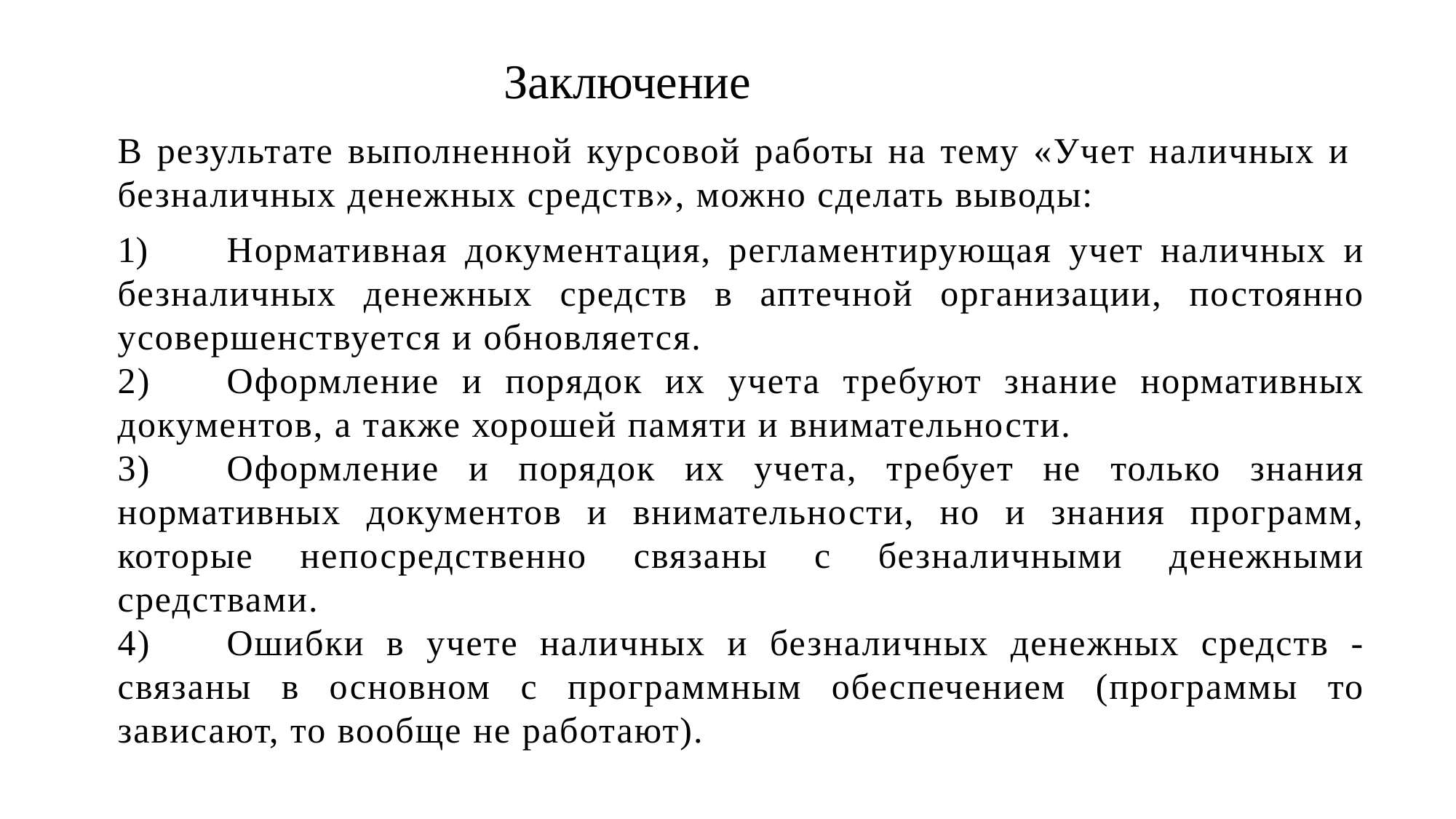

Заключение
В результате выполненной курсовой работы на тему «Учет наличных и безналичных денежных средств», можно сделать выводы:
1)	Нормативная документация, регламентирующая учет наличных и безналичных денежных средств в аптечной организации, постоянно усовершенствуется и обновляется.
2)	Оформление и порядок их учета требуют знание нормативных документов, а также хорошей памяти и внимательности.
3)	Оформление и порядок их учета, требует не только знания нормативных документов и внимательности, но и знания программ, которые непосредственно связаны с безналичными денежными средствами.
4)	Ошибки в учете наличных и безналичных денежных средств - связаны в основном с программным обеспечением (программы то зависают, то вообще не работают).